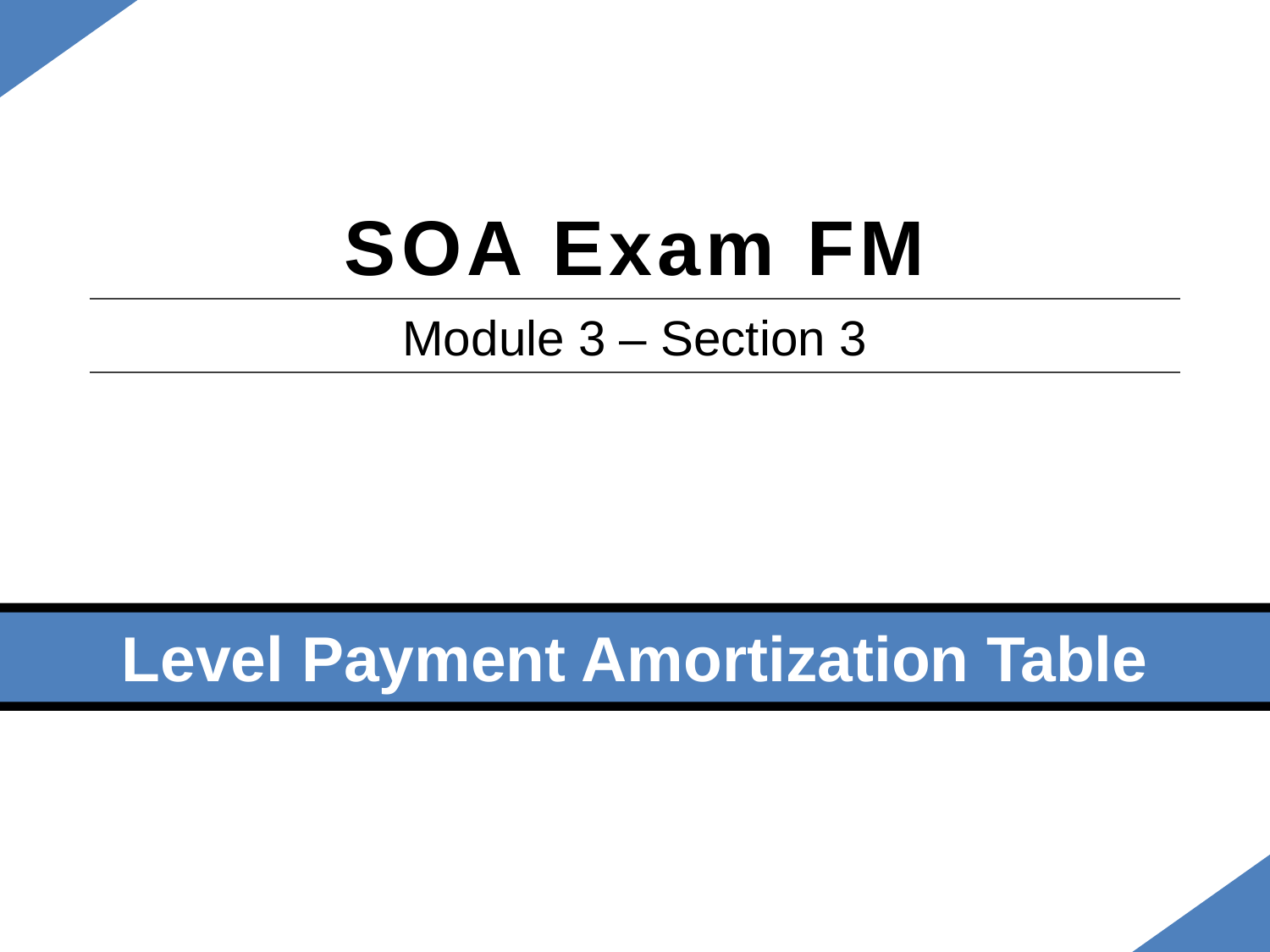

SOA Exam FM
Module 3 – Section 3

Level Payment Amortization Table